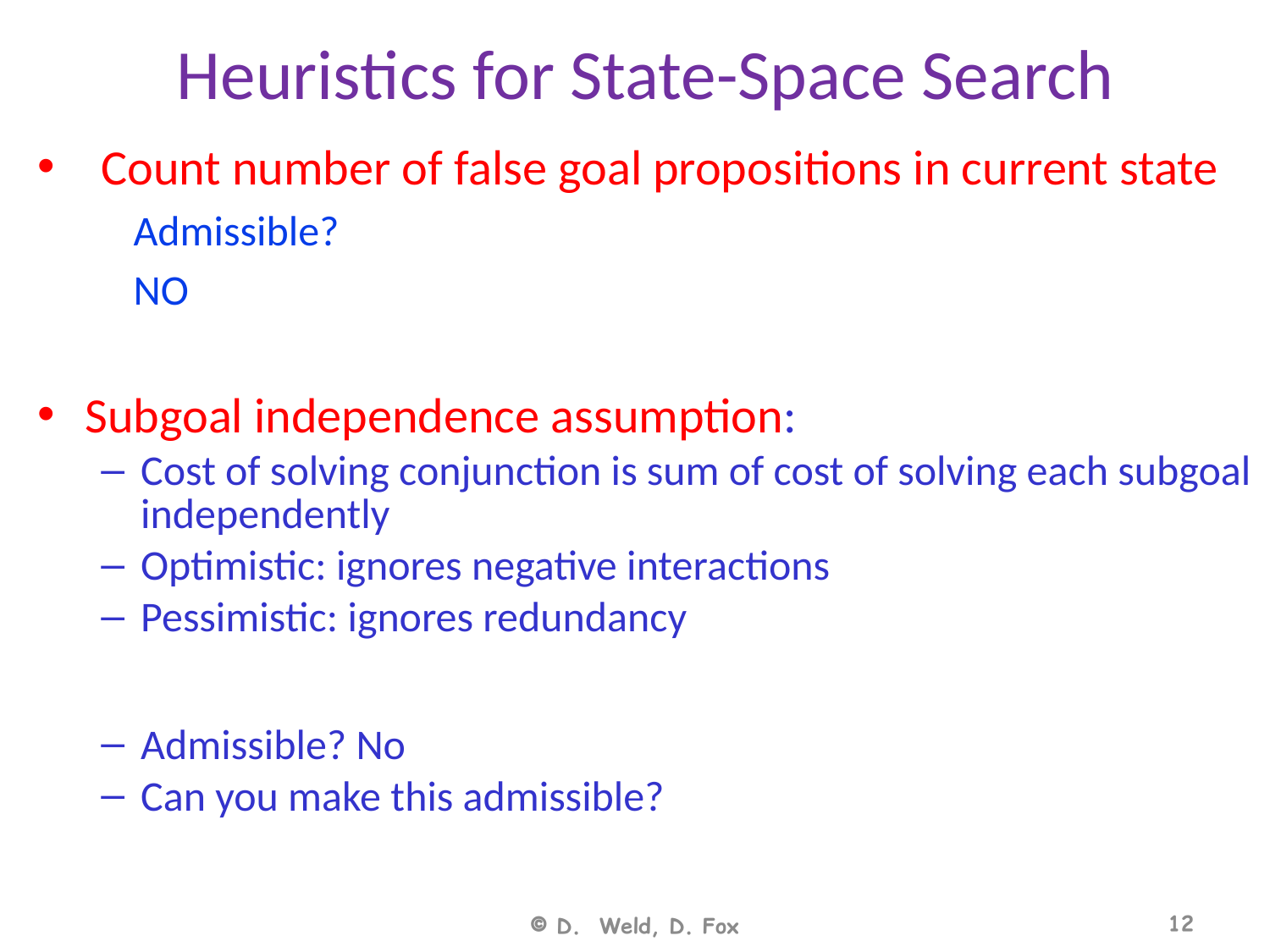

# Heuristics for State-Space Search
Count number of false goal propositions in current state
Admissible?
NO

Subgoal independence assumption:
Cost of solving conjunction is sum of cost of solving each subgoal independently
Optimistic: ignores negative interactions
Pessimistic: ignores redundancy

Admissible? No
Can you make this admissible?
© D.  Weld, D. Fox
12